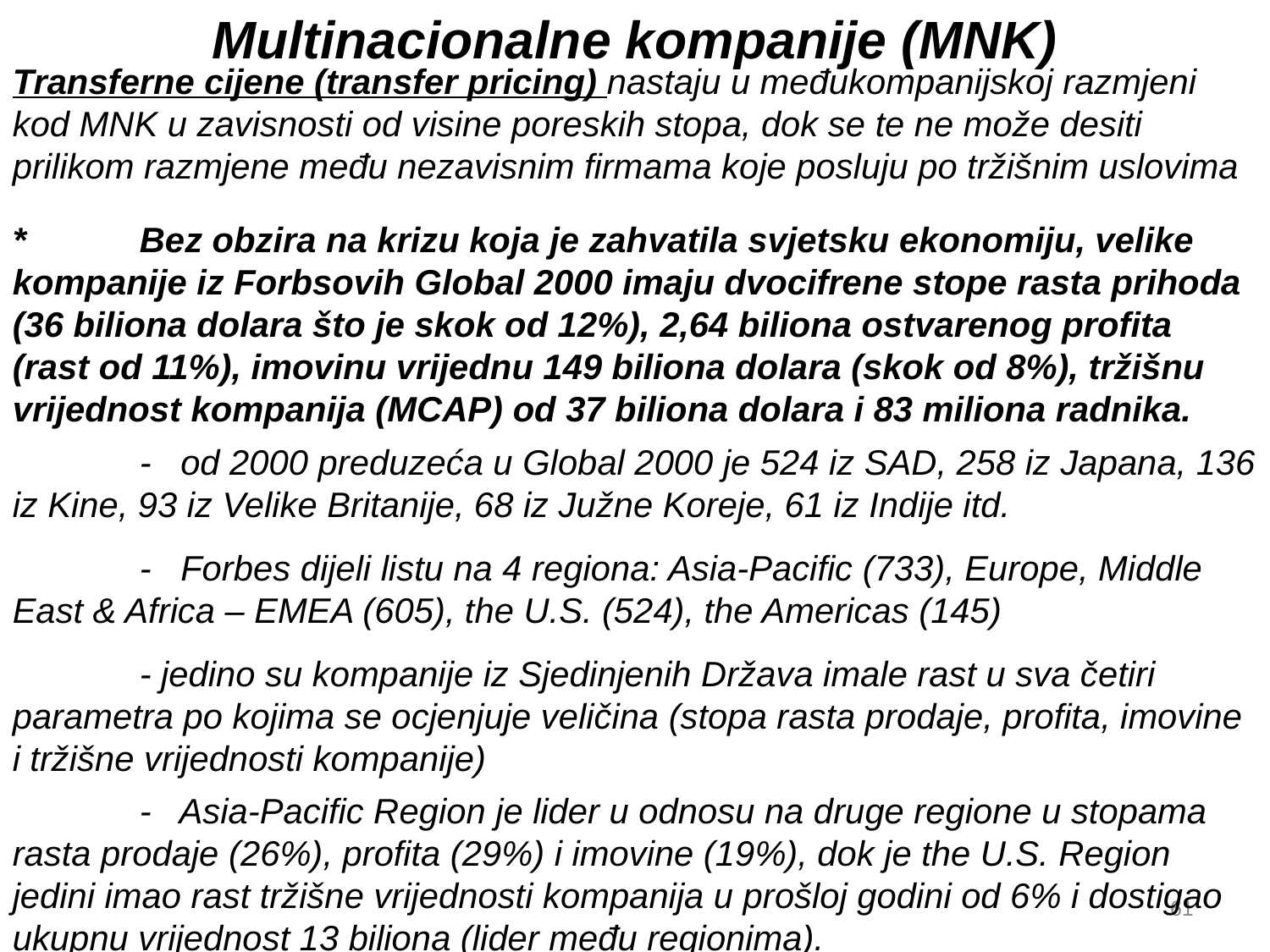

Multinacionalne kompanije (MNK)
Transferne cijene (transfer pricing) nastaju u međukompanijskoj razmjeni kod MNK u zavisnosti od visine poreskih stopa, dok se te ne može desiti prilikom razmjene među nezavisnim firmama koje posluju po tržišnim uslovima

*	Bez obzira na krizu koja je zahvatila svjetsku ekonomiju, velike kompanije iz Forbsovih Global 2000 imaju dvocifrene stope rasta prihoda (36 biliona dolara što je skok od 12%), 2,64 biliona ostvarenog profita (rast od 11%), imovinu vrijednu 149 biliona dolara (skok od 8%), tržišnu vrijednost kompanija (MCAP) od 37 biliona dolara i 83 miliona radnika.

	-   od 2000 preduzeća u Global 2000 je 524 iz SAD, 258 iz Japana, 136 iz Kine, 93 iz Velike Britanije, 68 iz Južne Koreje, 61 iz Indije itd.

	-   Forbes dijeli listu na 4 regiona: Asia-Pacific (733), Europe, Middle East & Africa – EMEA (605), the U.S. (524), the Americas (145)

	- jedino su kompanije iz Sjedinjenih Država imale rast u sva četiri parametra po kojima se ocjenjuje veličina (stopa rasta prodaje, profita, imovine i tržišne vrijednosti kompanije)

	-   Asia-Pacific Region je lider u odnosu na druge regione u stopama rasta prodaje (26%), profita (29%) i imovine (19%), dok je the U.S. Region jedini imao rast tržišne vrijednosti kompanija u prošloj godini od 6% i dostigao ukupnu vrijednost 13 biliona (lider među regionima).
61